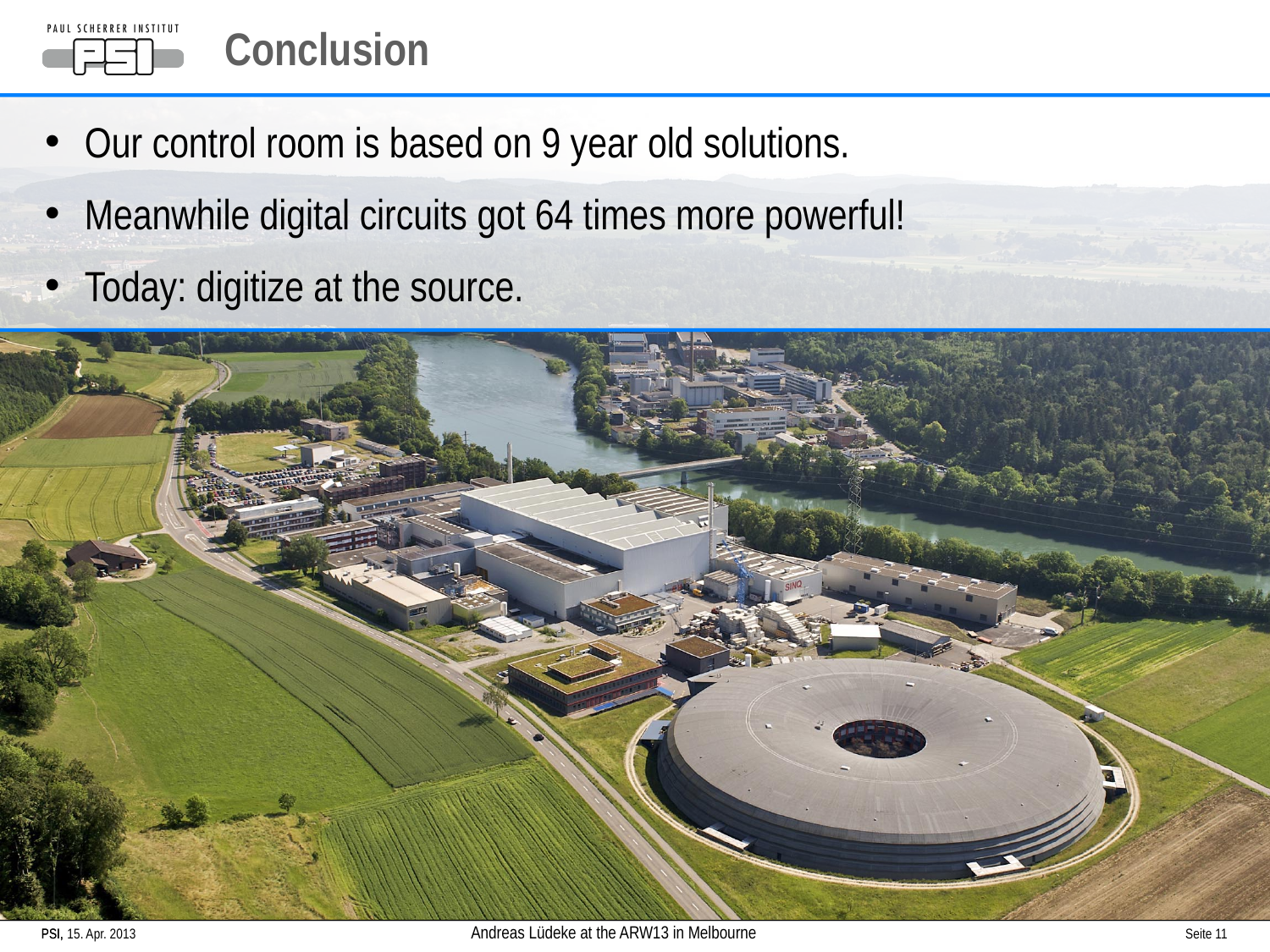

# Conclusion
Our control room is based on 9 year old solutions.
Meanwhile digital circuits got 64 times more powerful!
Today: digitize at the source.

Andreas Lüdeke at the ARW13 in Melbourne
PSI,
PSI,
15. Apr. 2013
Seite 11